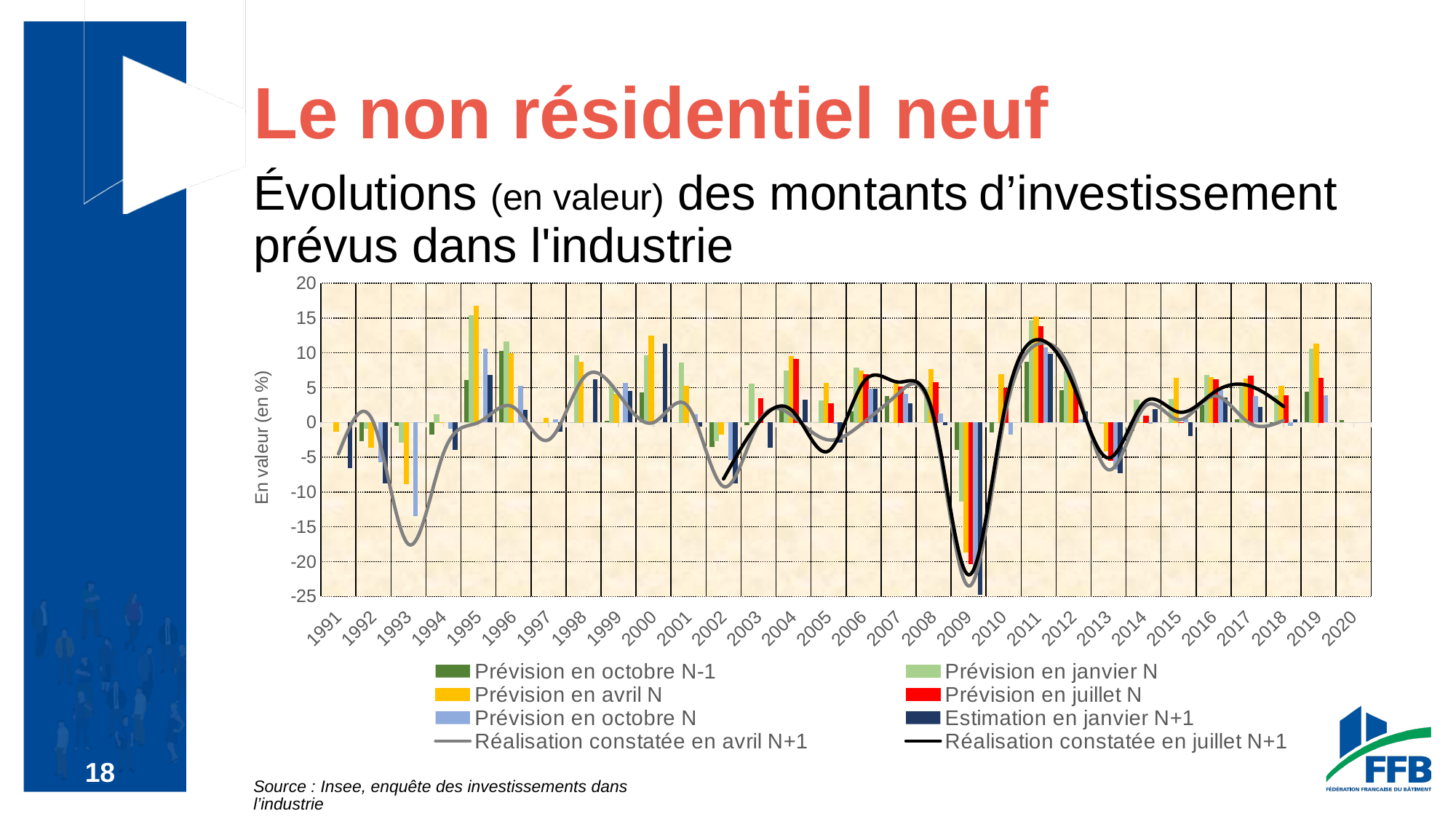

#
Le non résidentiel neuf
Évolutions (en valeur) des montants d’investissement prévus dans l'industrie

### Chart

| Category | Prévision en octobre N-1 | Prévision en janvier N | Prévision en avril N | Prévision en juillet N | Prévision en octobre N | Estimation en janvier N+1 | Réalisation constatée en avril N+1 | Réalisation constatée en juillet N+1 |
|---|---|---|---|---|---|---|---|---|
| 1991 | None | None | -1.3 | None | 0.0 | -6.6 | -4.5 | None |
| 1992 | -2.7 | -0.8 | -3.6 | None | -5.7 | -8.7 | 0.0 | None |
| 1993 | -0.5 | -2.8 | -8.8 | None | -13.5 | 0.0 | -17.5 | None |
| 1994 | -1.7 | 1.1 | 0.0 | None | -0.9 | -3.9 | -4.4 | None |
| 1995 | 6.1 | 15.4 | 16.7 | None | 10.6 | 6.8 | 0.0 | None |
| 1996 | 10.3 | 11.6 | 9.9 | None | 5.3 | 1.8 | 2.2 | None |
| 1997 | 0.0 | 0.0 | 0.6 | None | 0.4 | -1.3 | -2.5 | None |
| 1998 | 0.0 | 9.6 | 8.7 | None | 0.0 | 6.2 | 6.4 | None |
| 1999 | 0.2 | 5.4 | 4.1 | None | 5.7 | 4.5 | 4.1 | None |
| 2000 | 4.3 | 9.6 | 12.4 | None | 0.0 | 11.3 | 0.0 | None |
| 2001 | 0.0 | 8.6 | 5.2 | None | 1.2 | -0.6 | 2.2 | None |
| 2002 | -3.5 | -2.6 | -1.7 | None | -5.4 | -8.8 | -9.2 | -8.1 |
| 2003 | -0.4 | 5.5 | 0.0 | 3.4 | 0.0 | -3.6 | 0.0 | 0.0 |
| 2004 | 2.1 | 7.4 | 9.5 | 9.1 | 0.0 | 3.3 | 0.8 | 1.5 |
| 2005 | 0.0 | 3.1 | 5.6 | 2.7 | -0.2 | -2.9 | -2.5 | -4.1 |
| 2006 | 1.6 | 7.8 | 7.4 | 6.9 | 4.8 | 4.8 | 0.0 | 5.8 |
| 2007 | 3.8 | 0.0 | 5.7 | 5.1 | 4.1 | 2.8 | 4.2 | 5.8 |
| 2008 | 0.0 | 4.8 | 7.6 | 5.7 | 1.3 | -0.4 | 0.3 | 0.9 |
| 2009 | -3.9 | -11.3 | -18.6 | -20.3 | -21.7 | -24.8 | -23.5 | -21.9 |
| 2010 | -1.4 | 0.0 | 6.9 | 4.9 | -1.7 | 0.0 | 0.0 | 1.2 |
| 2011 | 8.7 | 14.6 | 15.2 | 13.8 | 10.8 | 9.9 | 11.3 | 11.9 |
| 2012 | 4.6 | 7.4 | 6.5 | 4.6 | 0.5 | 1.6 | 6.3 | 5.3 |
| 2013 | 0.0 | -0.1 | -4.1 | -5.5 | -6.8 | -7.3 | -6.8 | -5.1 |
| 2014 | -1.2 | 3.2 | 0.0 | 0.9 | -0.2 | 1.9 | 2.1 | 2.8 |
| 2015 | 0.0 | 3.3 | 6.4 | 0.0 | 0.6 | -1.9 | 0.4 | 1.5 |
| 2016 | 2.5 | 6.8 | 6.5 | 6.2 | 4.6 | 3.6 | 3.8 | 4.3 |
| 2017 | 0.4 | 5.1 | 6.3 | 6.7 | 3.8 | 2.2 | 0.0 | 5.3 |
| 2018 | -0.2 | 3.9 | 5.2 | 3.9 | -0.5 | 0.4 | 0.3 | 2.3 |
| 2019 | 4.4 | 10.5 | 11.3 | 6.4 | 3.9 | None | None | None |
| 2020 | 0.3 | None | None | None | None | None | None | None |
Source : Insee, enquête des investissements dans l’industrie